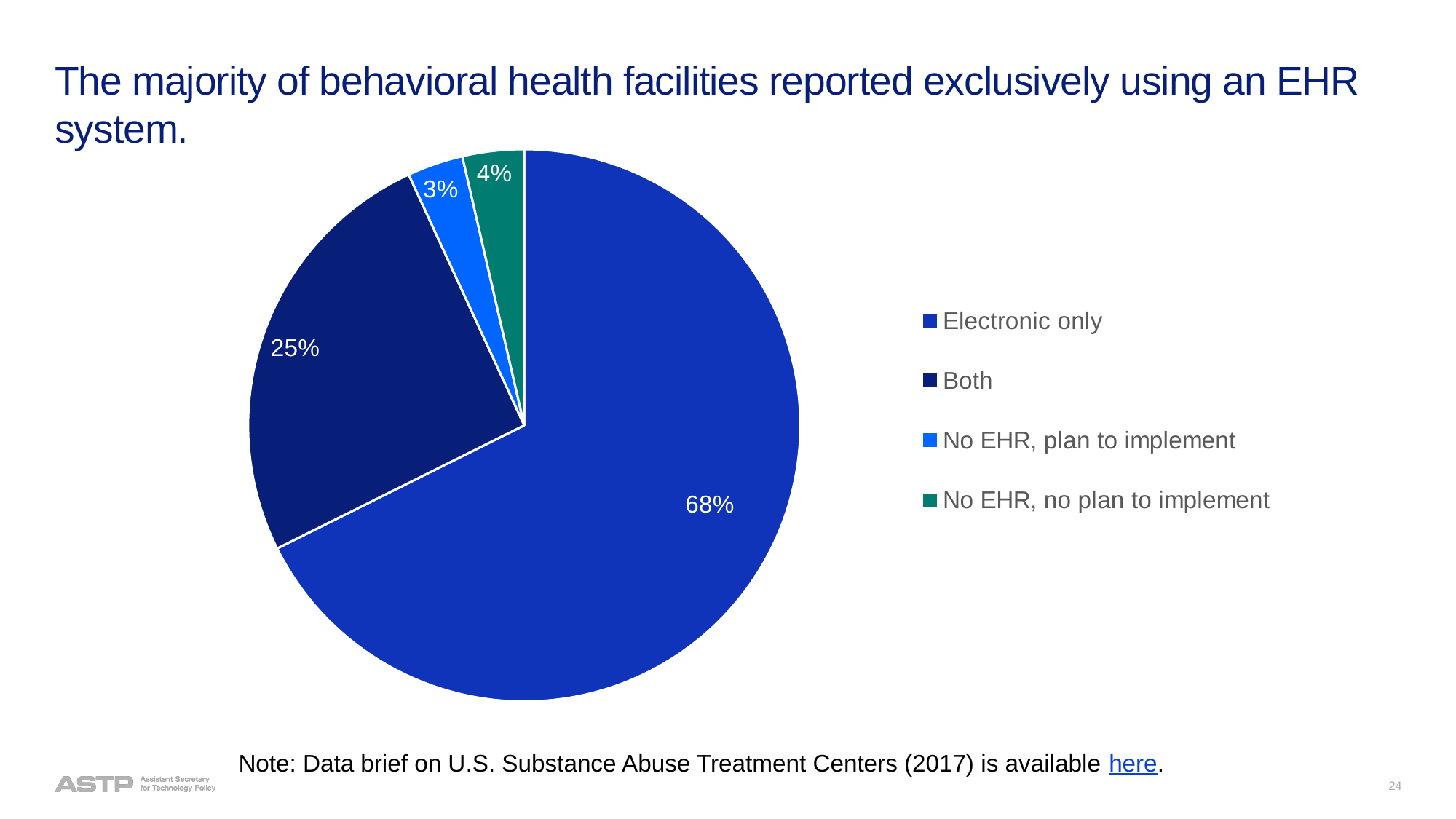

# The majority of behavioral health facilities reported exclusively using an EHR system.

### Chart

| Category | % |
|---|---|
| Electronic only | 0.6764004198873939 |
| Both | 0.2548907338486497 |
| No EHR, plan to implement | 0.03268441645195152 |
| No EHR, no plan to implement | 0.03602442981200496 |
Note: Data brief on U.S. Substance Abuse Treatment Centers (2017) is available here.